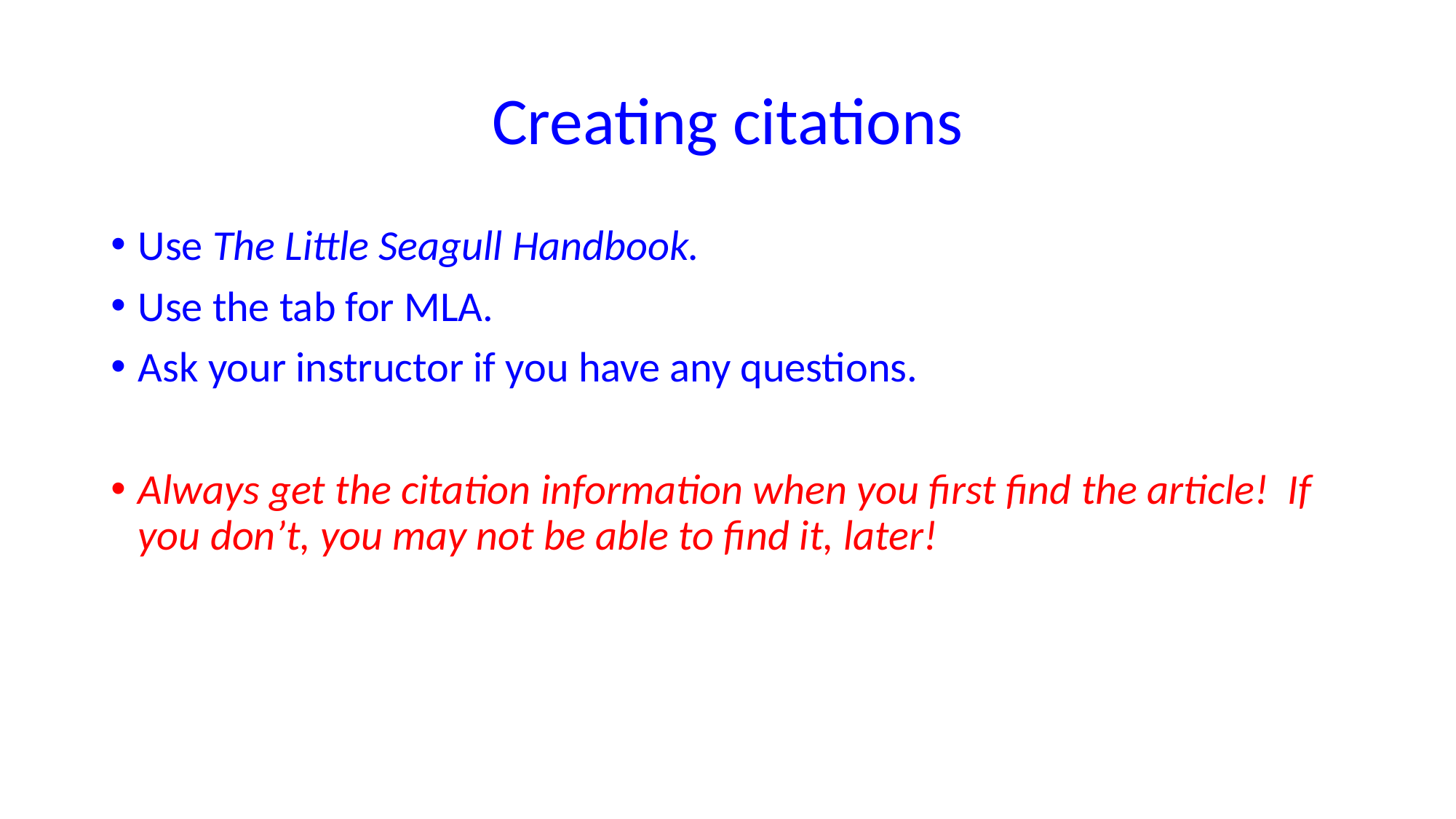

# Creating citations
Use The Little Seagull Handbook.
Use the tab for MLA.
Ask your instructor if you have any questions.

Always get the citation information when you first find the article!  If you don’t, you may not be able to find it, later!